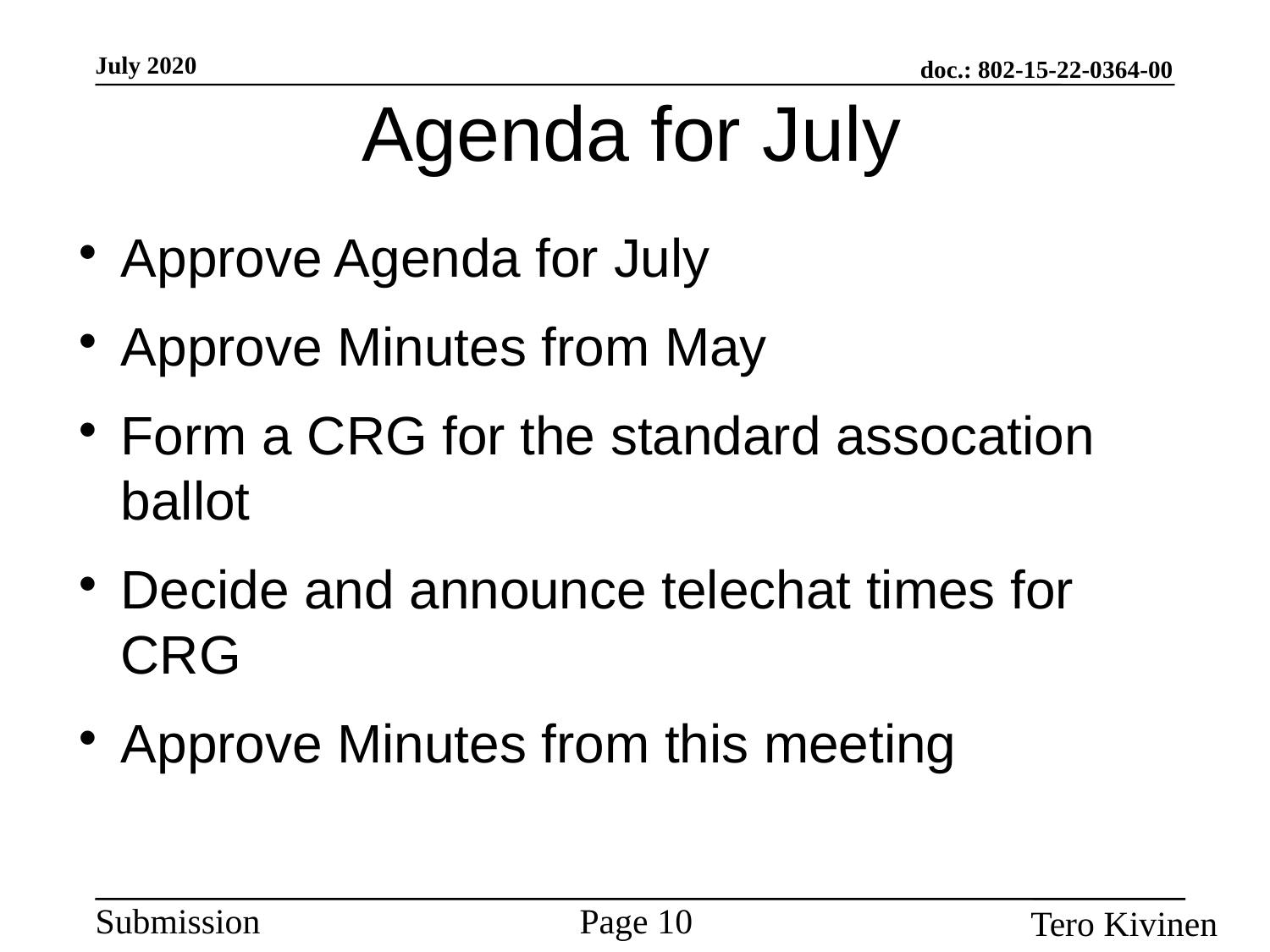

Agenda for July

Approve Agenda for July
Approve Minutes from May
Form a CRG for the standard assocation ballot
Decide and announce telechat times for CRG
Approve Minutes from this meeting